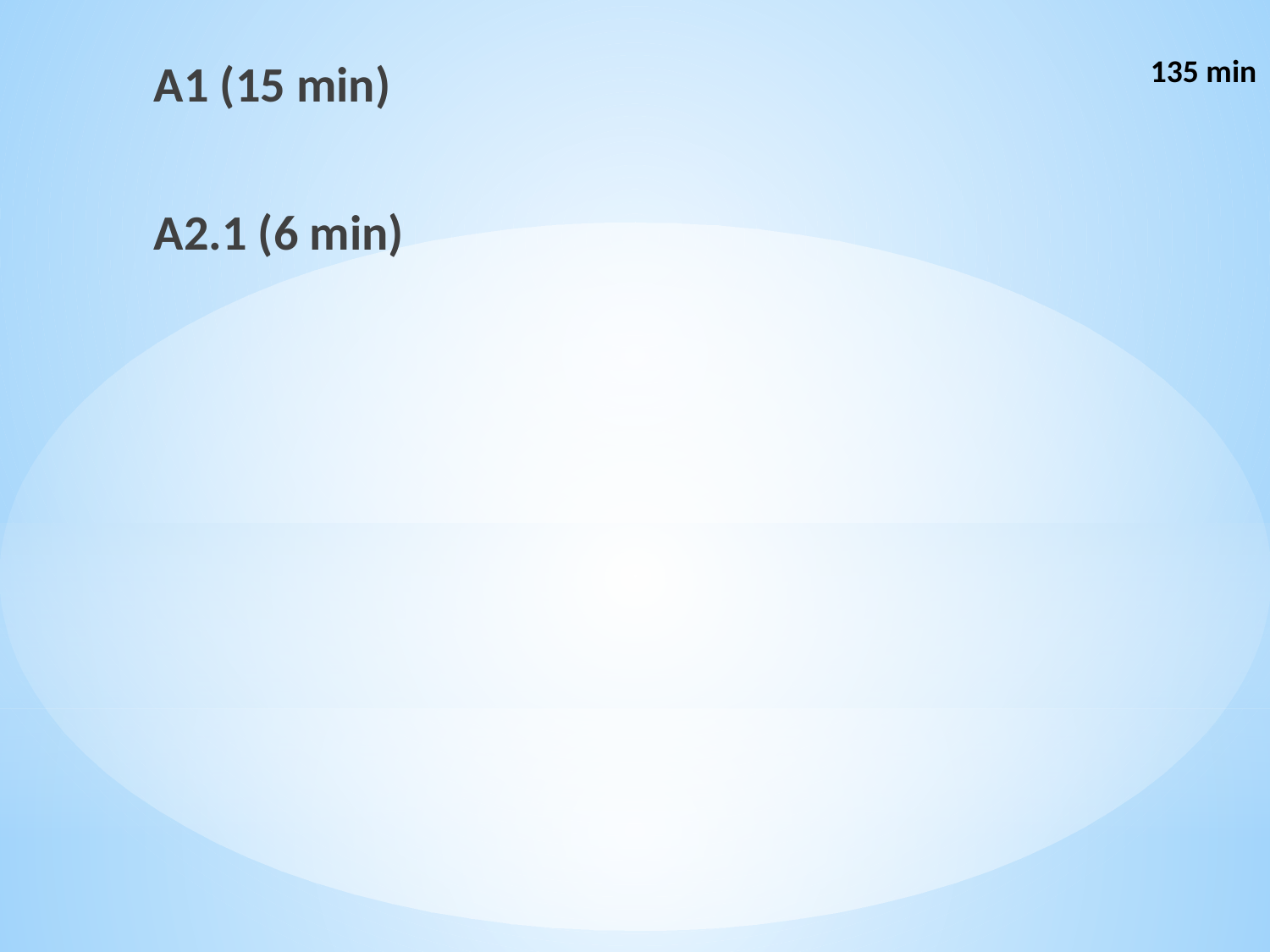

135 min
A1 (15 min)

A2.1 (6 min)